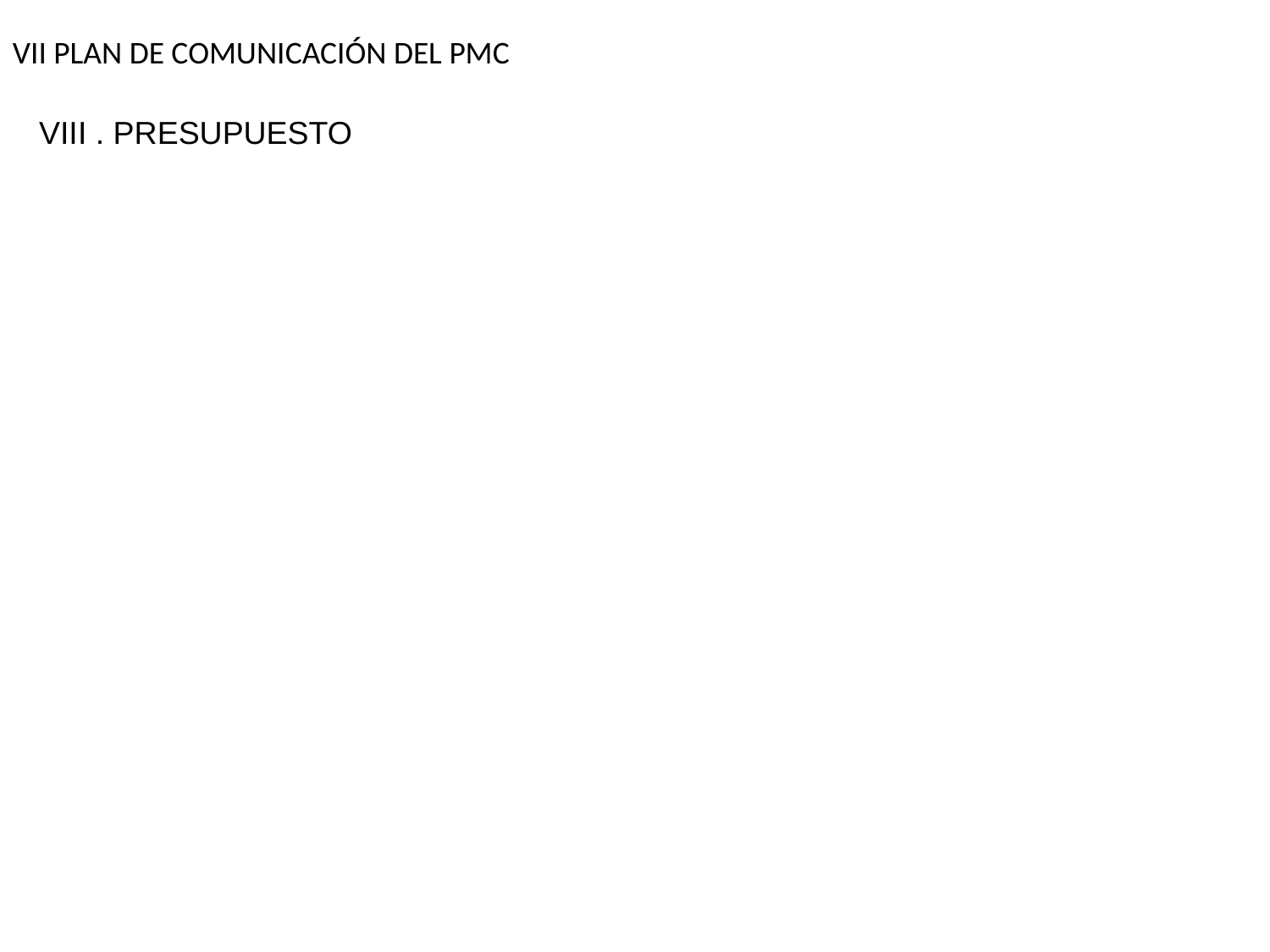

VII PLAN DE COMUNICACIÓN DEL PMC
VIII . PRESUPUESTO